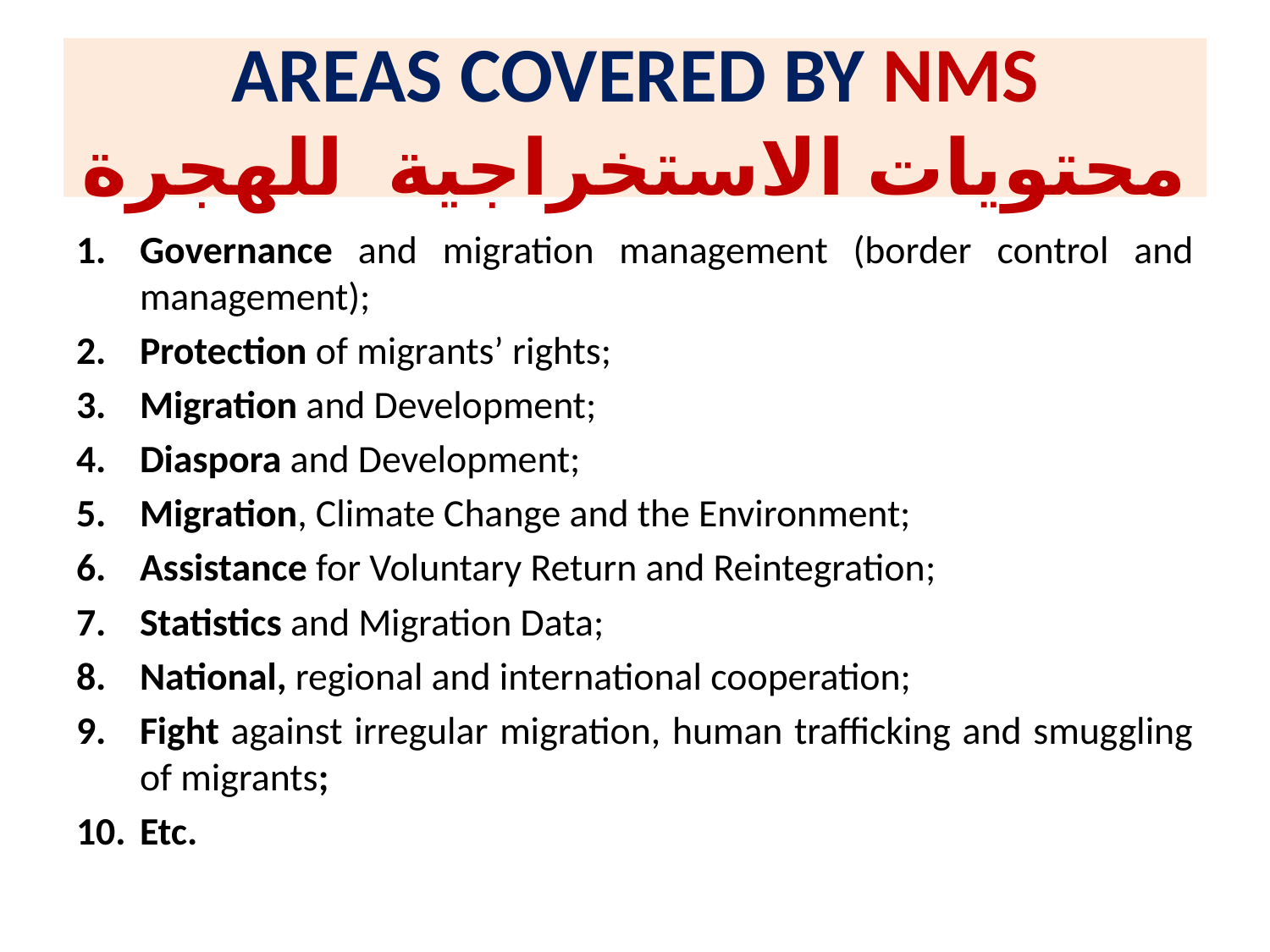

# AREAS COVERED BY NMS محتويات الاستخراجية  للهجرة
Governance and migration management (border control and management);
Protection of migrants’ rights;
Migration and Development;
Diaspora and Development;
Migration, Climate Change and the Environment;
Assistance for Voluntary Return and Reintegration;
Statistics and Migration Data;
National, regional and international cooperation;
Fight against irregular migration, human trafficking and smuggling of migrants;
Etc.